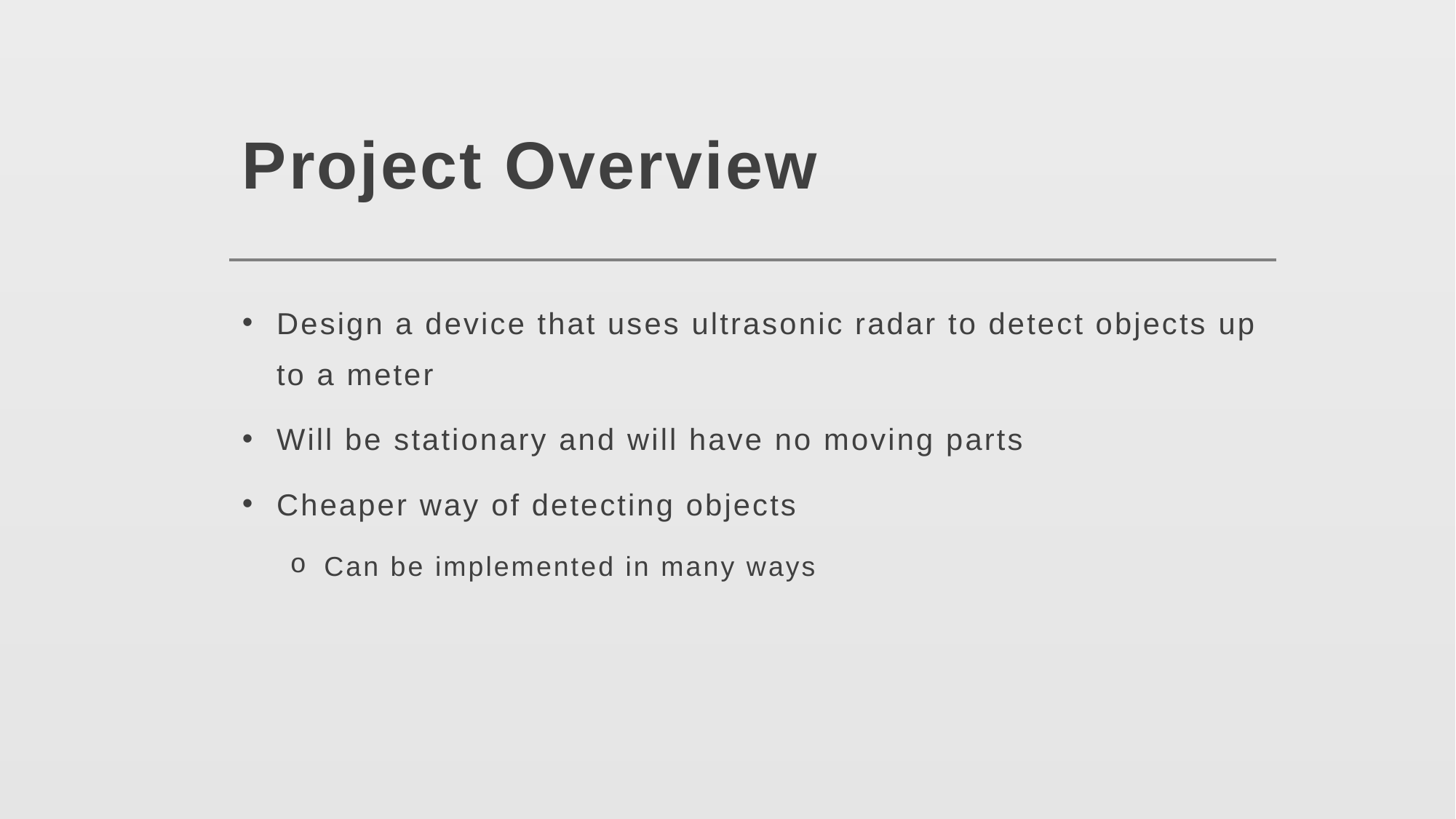

# Project Overview
Design a device that uses ultrasonic radar to detect objects up to a meter
Will be stationary and will have no moving parts
Cheaper way of detecting objects
Can be implemented in many ways